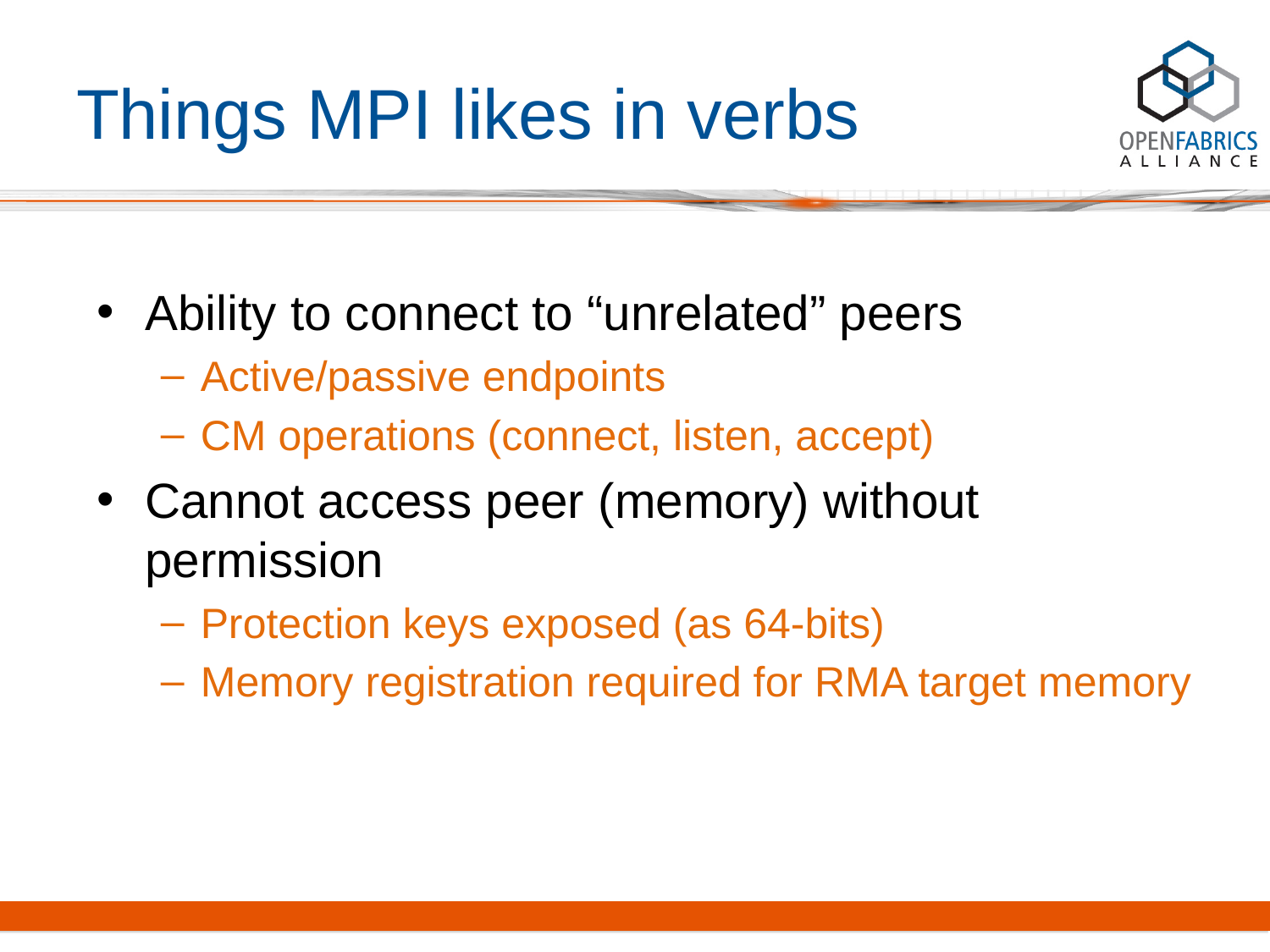

# Things MPI likes in verbs
Ability to connect to “unrelated” peers
Active/passive endpoints
CM operations (connect, listen, accept)
Cannot access peer (memory) without permission
Protection keys exposed (as 64-bits)
Memory registration required for RMA target memory